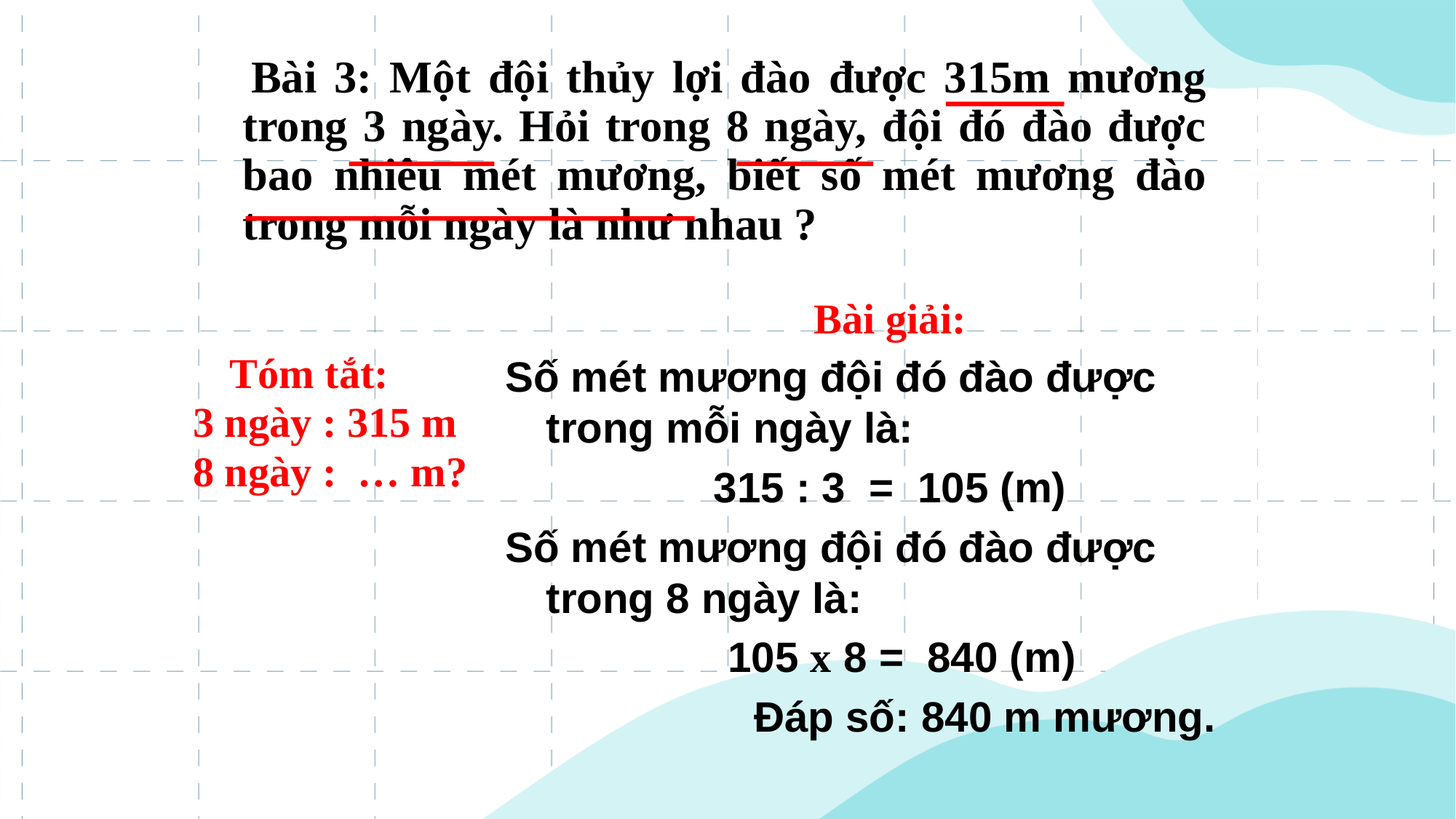

Bài 3: Một đội thủy lợi đào được 315m mương trong 3 ngày. Hỏi trong 8 ngày, đội đó đào được bao nhiêu mét mương, biết số mét mương đào trong mỗi ngày là như nhau ?

Bài giải:
Số mét mương đội đó đào được trong mỗi ngày là:
315 : 3  =  105 (m)
Số mét mương đội đó đào được trong 8 ngày là:
  105 x 8 =  840 (m)
                Đáp số: 840 m mương.
Tóm tắt:
   3 ngày : 315 m
    8 ngày :  … m?